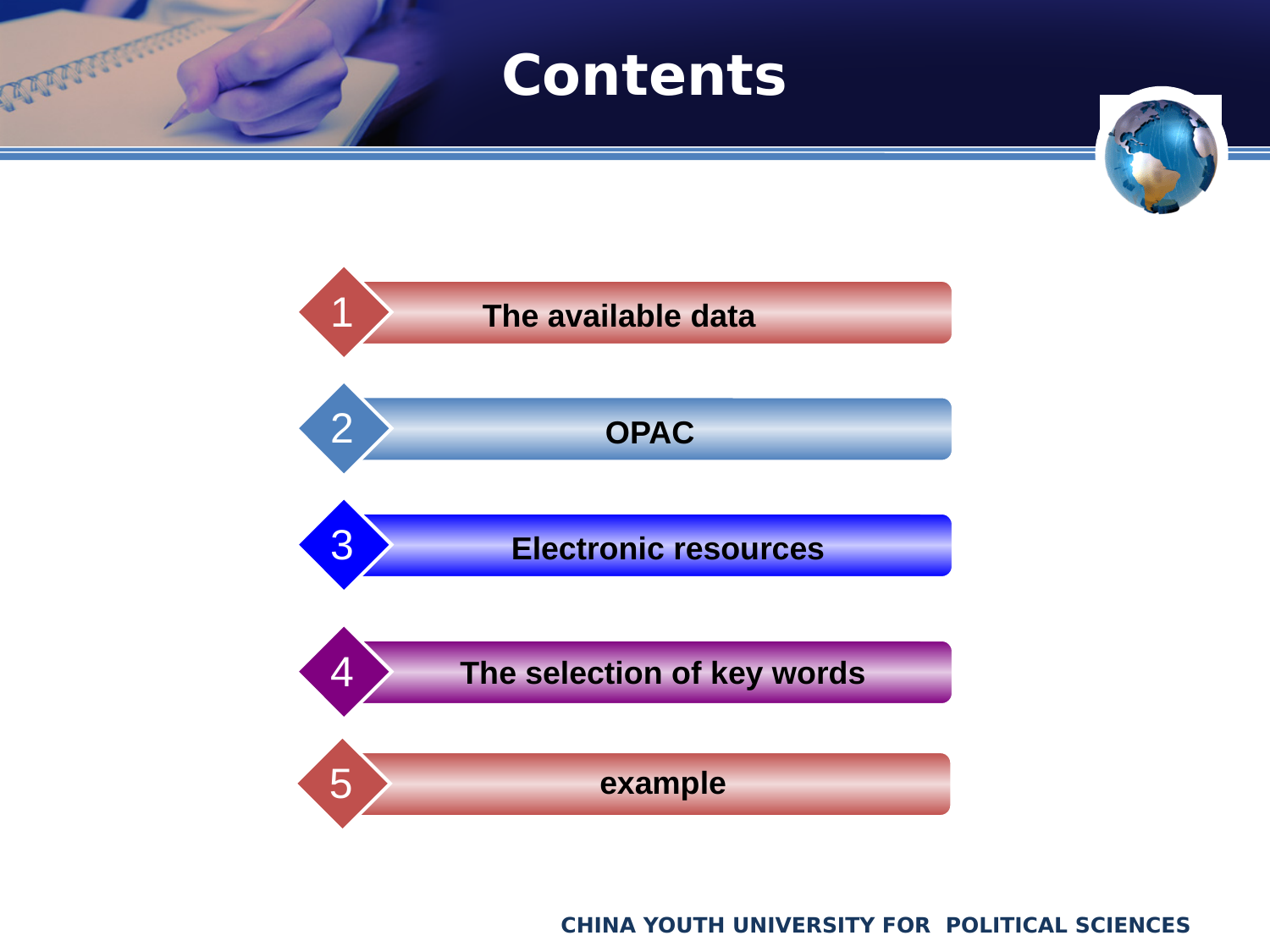

# Contents

1

The available data

2

OPAC

3

Electronic resources

4

The selection of key words

5

example
CHINA YOUTH UNIVERSITY FOR  POLITICAL SCIENCES